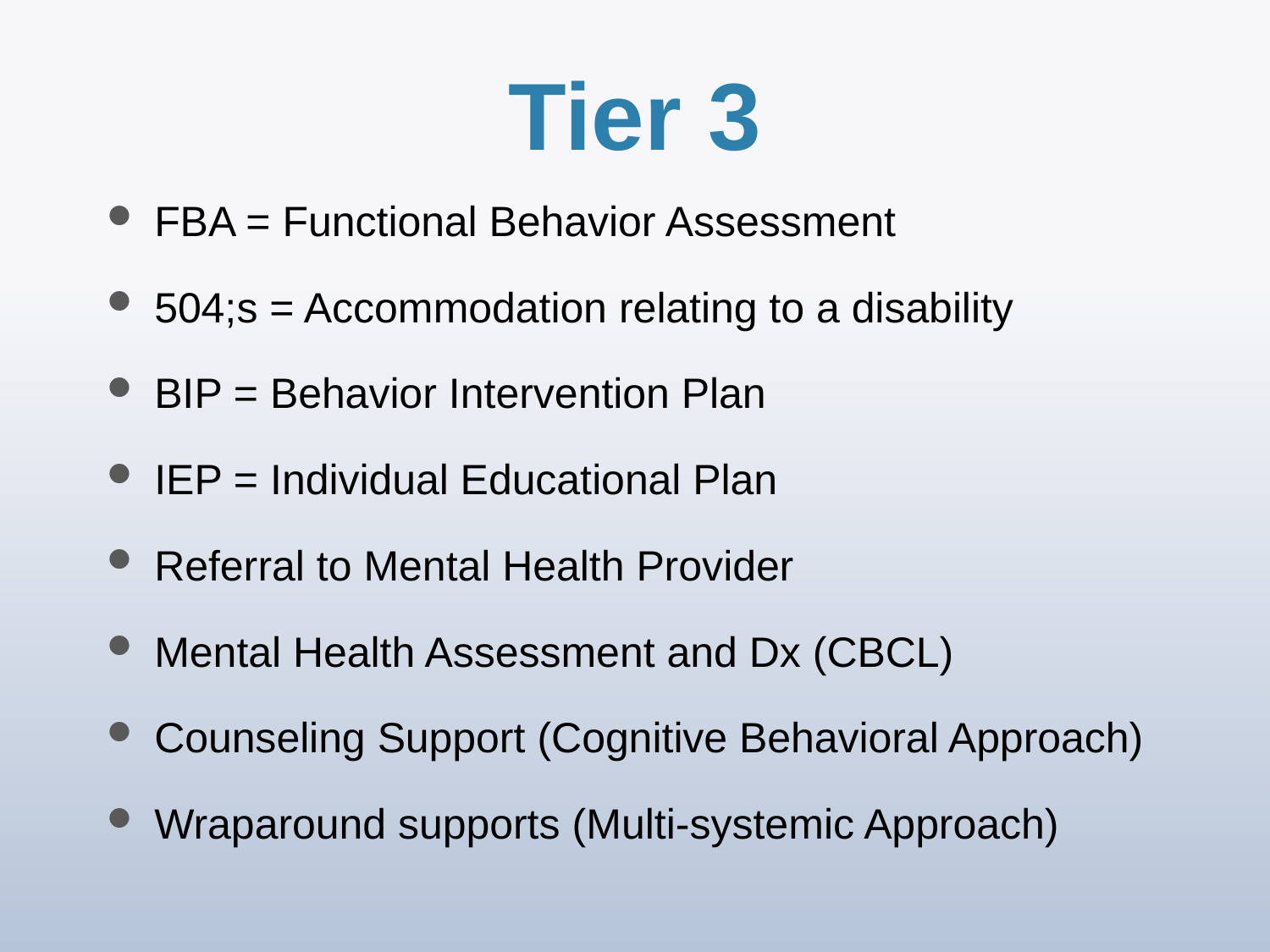

# Tier 3
FBA = Functional Behavior Assessment
504;s = Accommodation relating to a disability
BIP = Behavior Intervention Plan
IEP = Individual Educational Plan
Referral to Mental Health Provider
Mental Health Assessment and Dx (CBCL)
Counseling Support (Cognitive Behavioral Approach)
Wraparound supports (Multi-systemic Approach)